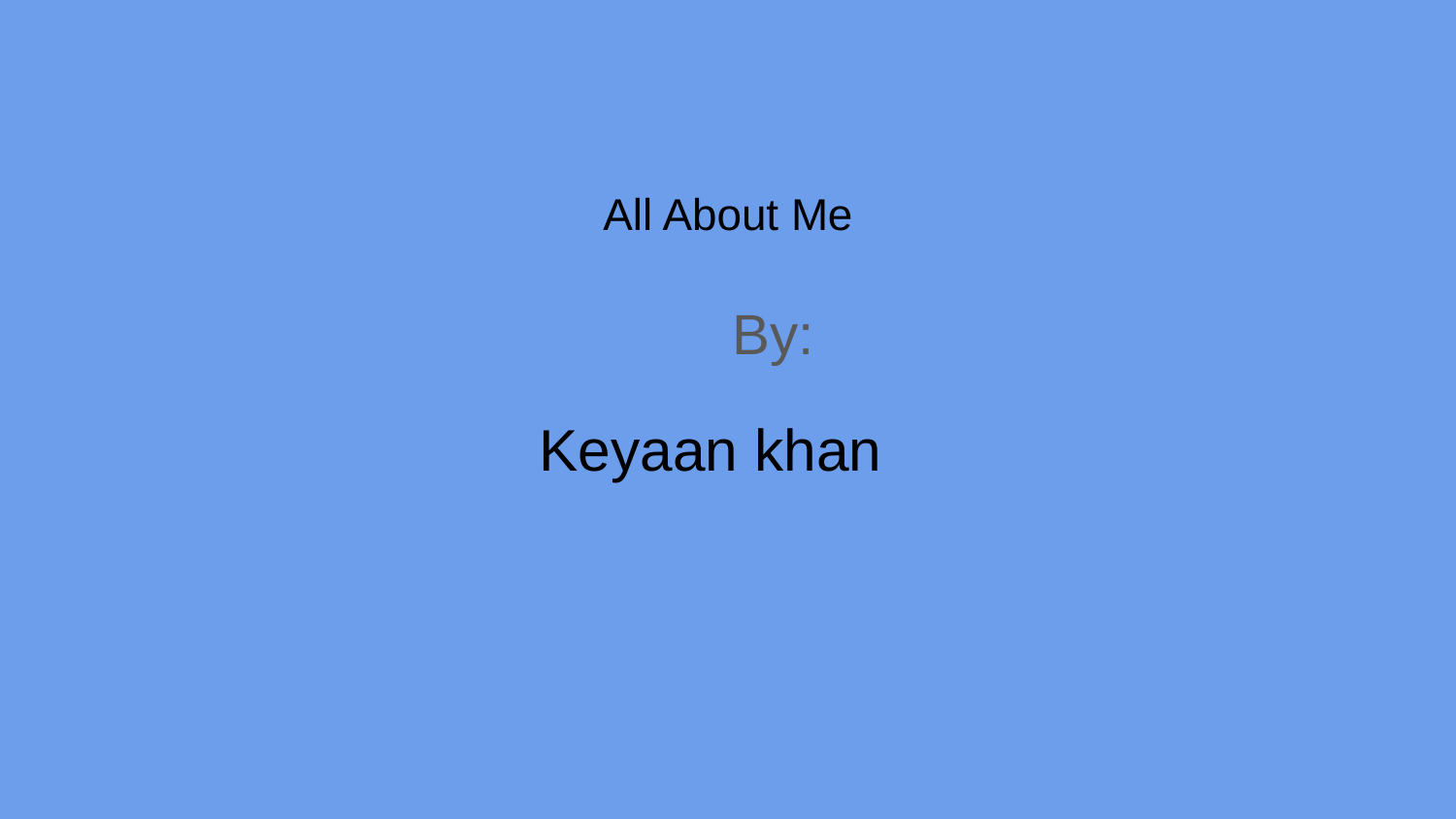

# All About Me
                                         By:
Keyaan khan